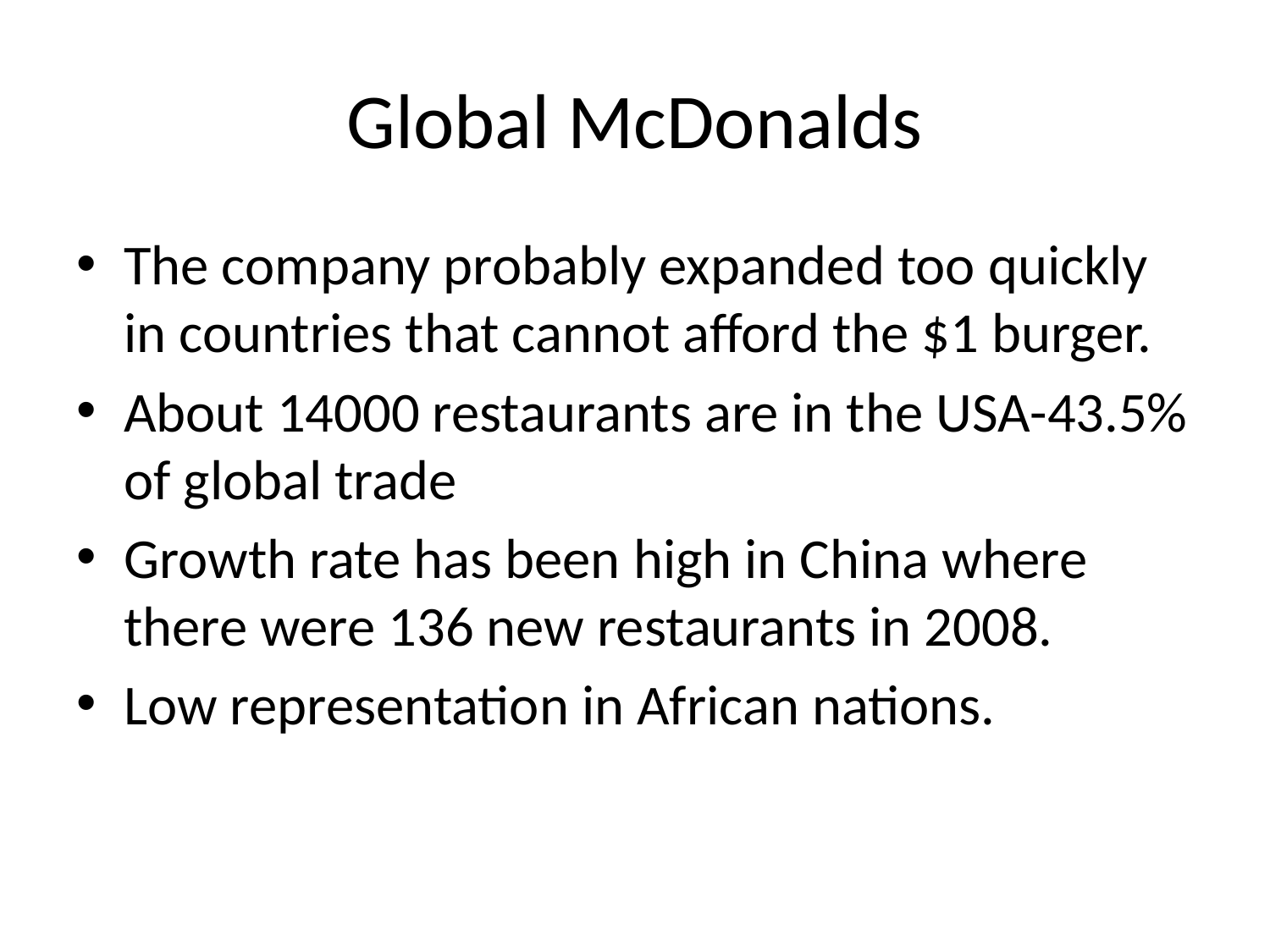

# Global McDonalds
The company probably expanded too quickly in countries that cannot afford the $1 burger.
About 14000 restaurants are in the USA-43.5% of global trade
Growth rate has been high in China where there were 136 new restaurants in 2008.
Low representation in African nations.